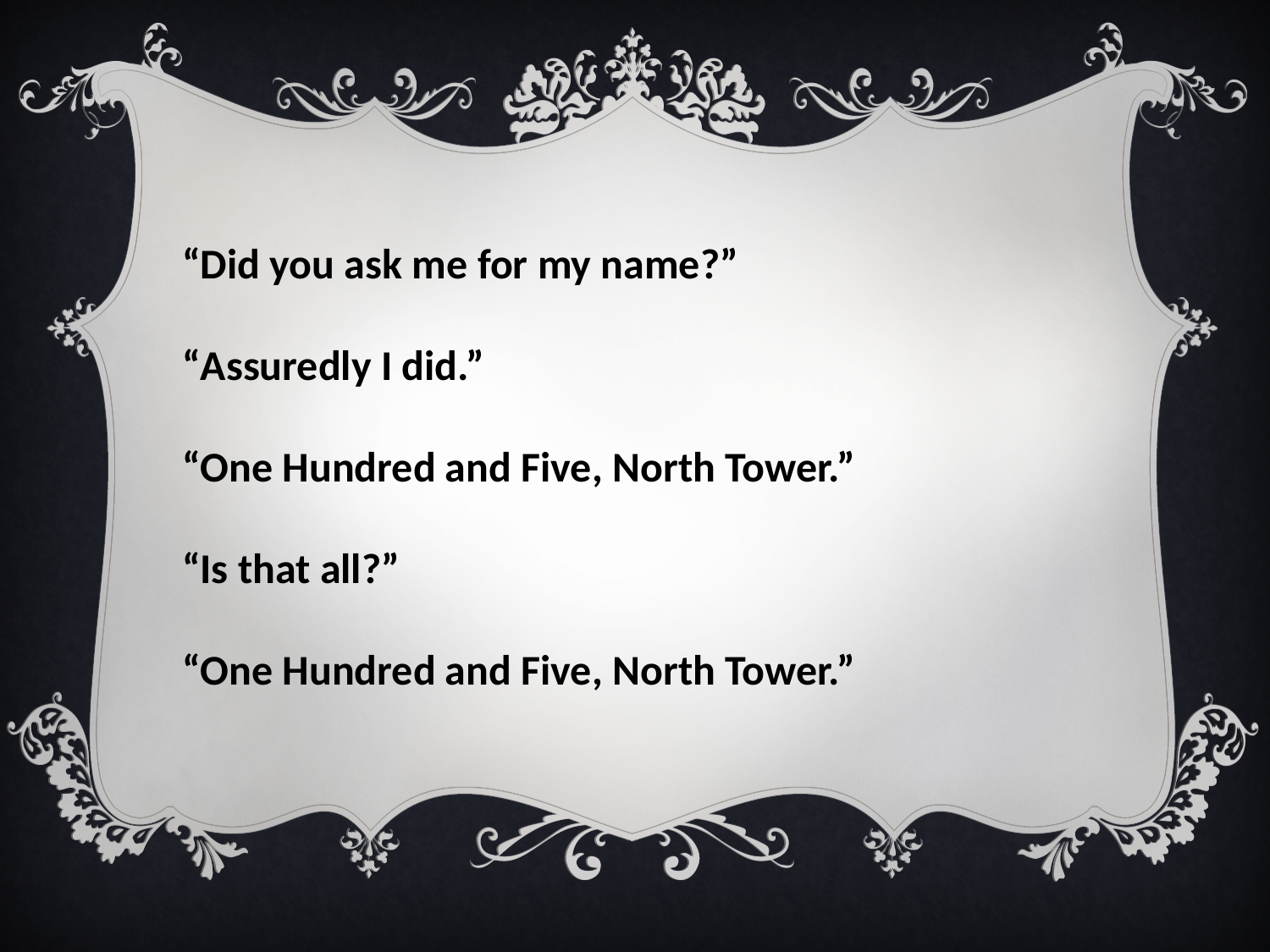

“Did you ask me for my name?”

“Assuredly I did.”

“One Hundred and Five, North Tower.”

“Is that all?”

“One Hundred and Five, North Tower.”